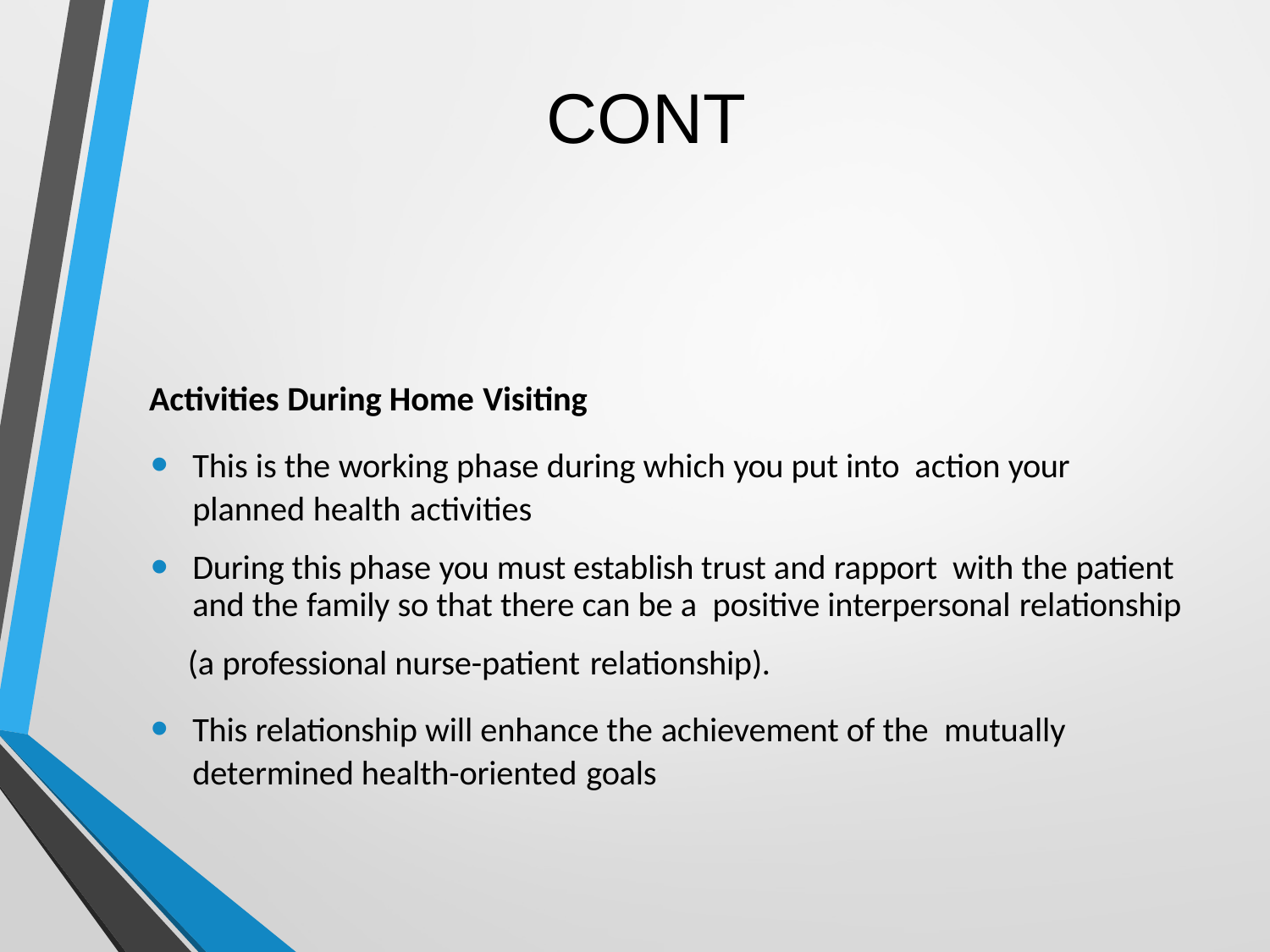

# CONT
Activities During Home Visiting
This is the working phase during which you put into  action your planned health activities
During this phase you must establish trust and rapport  with the patient and the family so that there can be a  positive interpersonal relationship
     (a professional nurse-patient relationship).
This relationship will enhance the achievement of the  mutually determined health-oriented goals